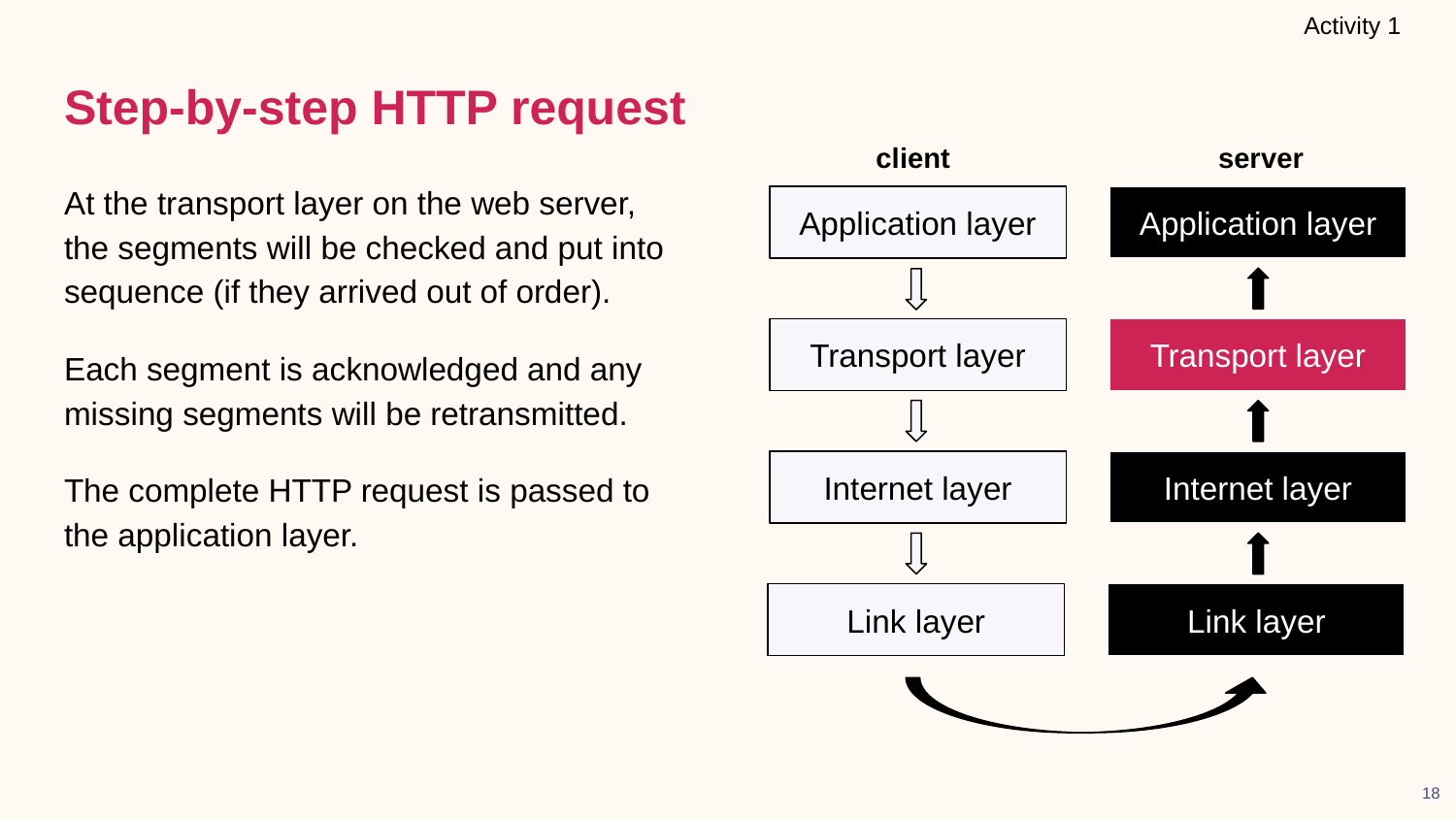

Activity 1
# Step-by-step HTTP request
server
client

At the transport layer on the web server, the segments will be checked and put into sequence (if they arrived out of order).
Each segment is acknowledged and any missing segments will be retransmitted.
The complete HTTP request is passed to the application layer.

Application layer
Application layer

Transport layer
Transport layer

Internet layer
Internet layer

Link layer
Link layer

18